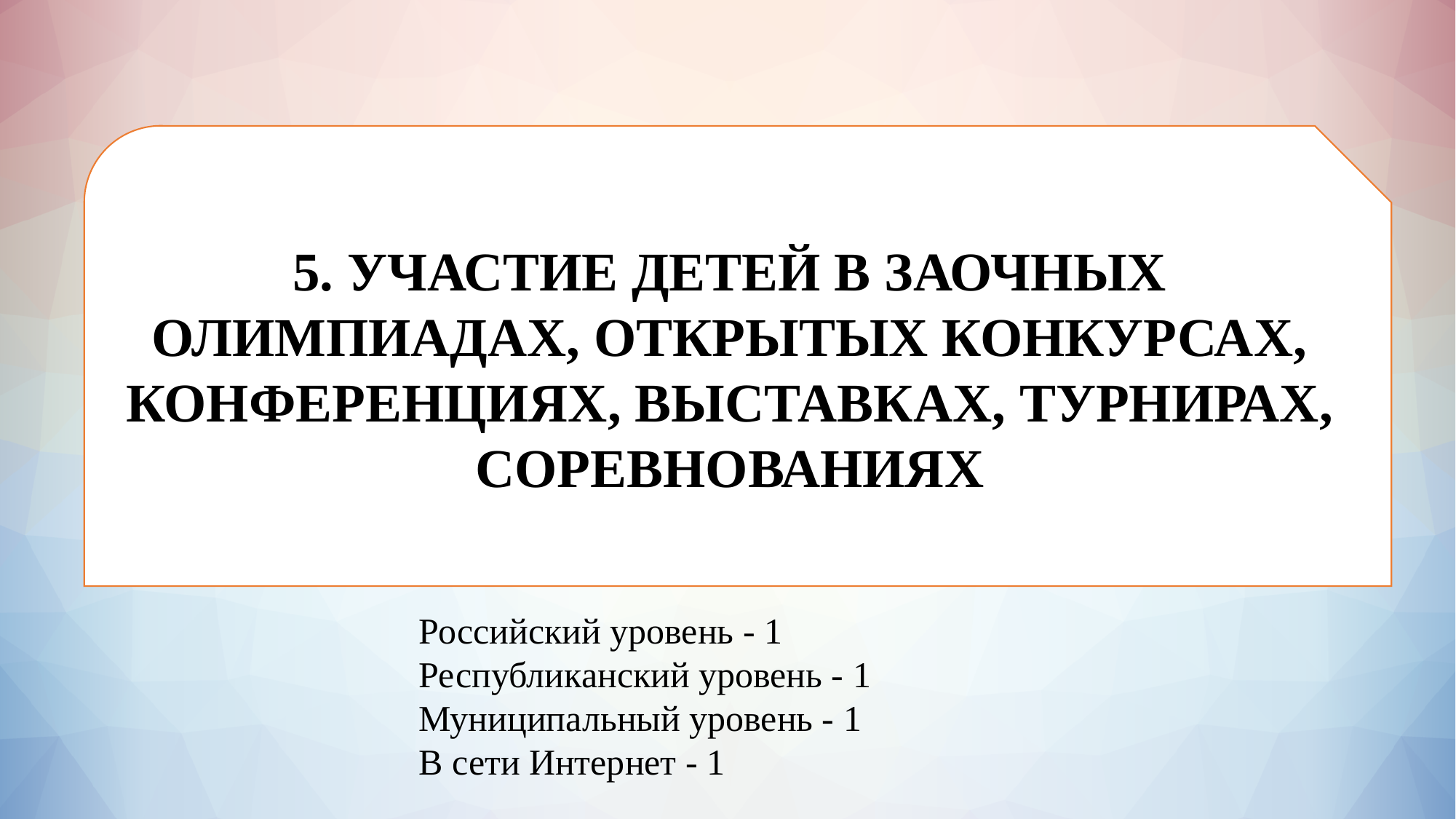

5. УЧАСТИЕ ДЕТЕЙ В ЗАОЧНЫХ ОЛИМПИАДАХ, ОТКРЫТЫХ КОНКУРСАХ, КОНФЕРЕНЦИЯХ, ВЫСТАВКАХ, ТУРНИРАХ, СОРЕВНОВАНИЯХ
Российский уровень - 1
Республиканский уровень - 1
Муниципальный уровень - 1
В сети Интернет - 1